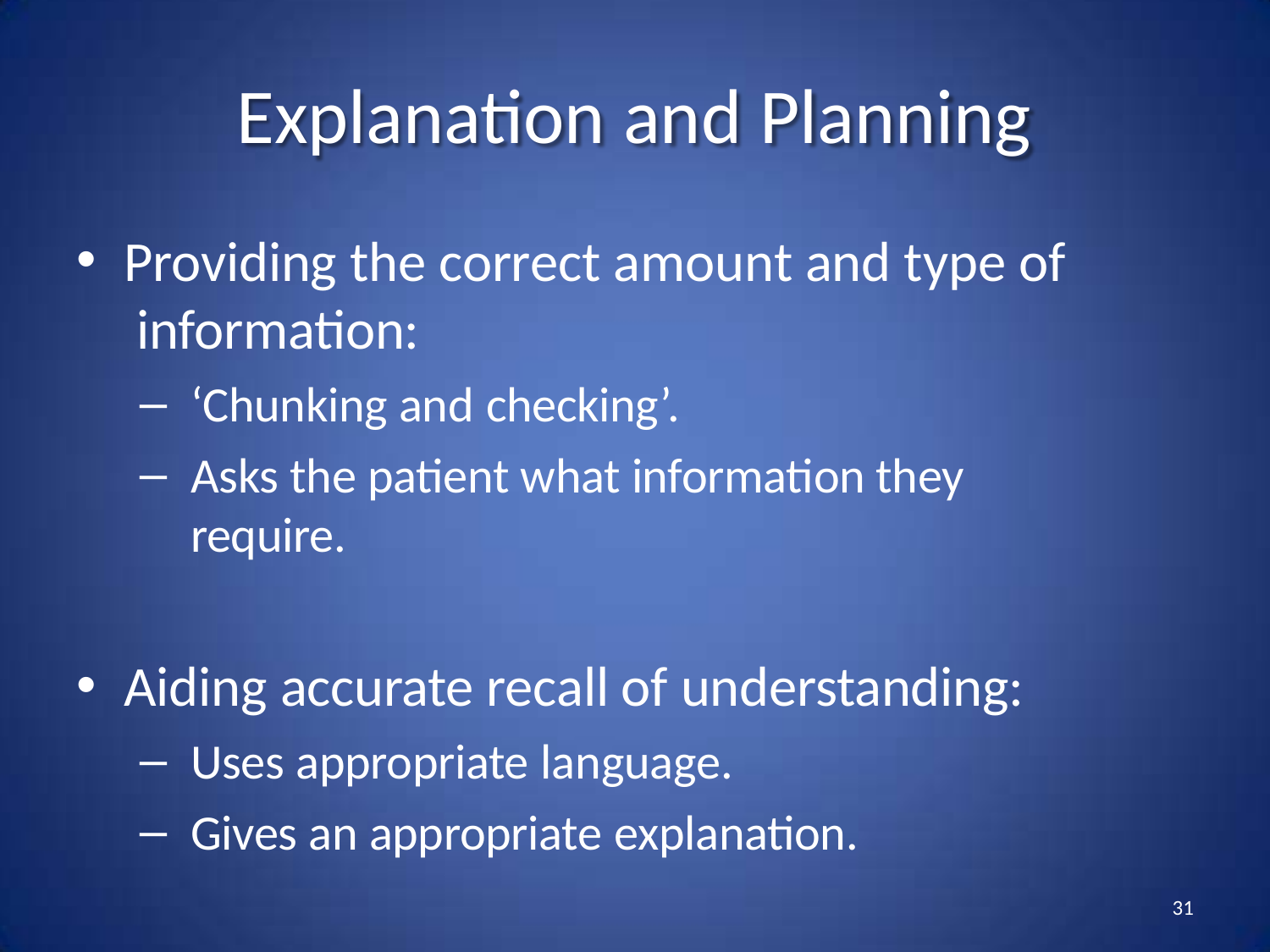

# Explanation and Planning
Providing the correct amount and type of  information:
‘Chunking and checking’.
Asks the patient what information they require.

Aiding accurate recall of understanding:
Uses appropriate language.
Gives an appropriate explanation.
31